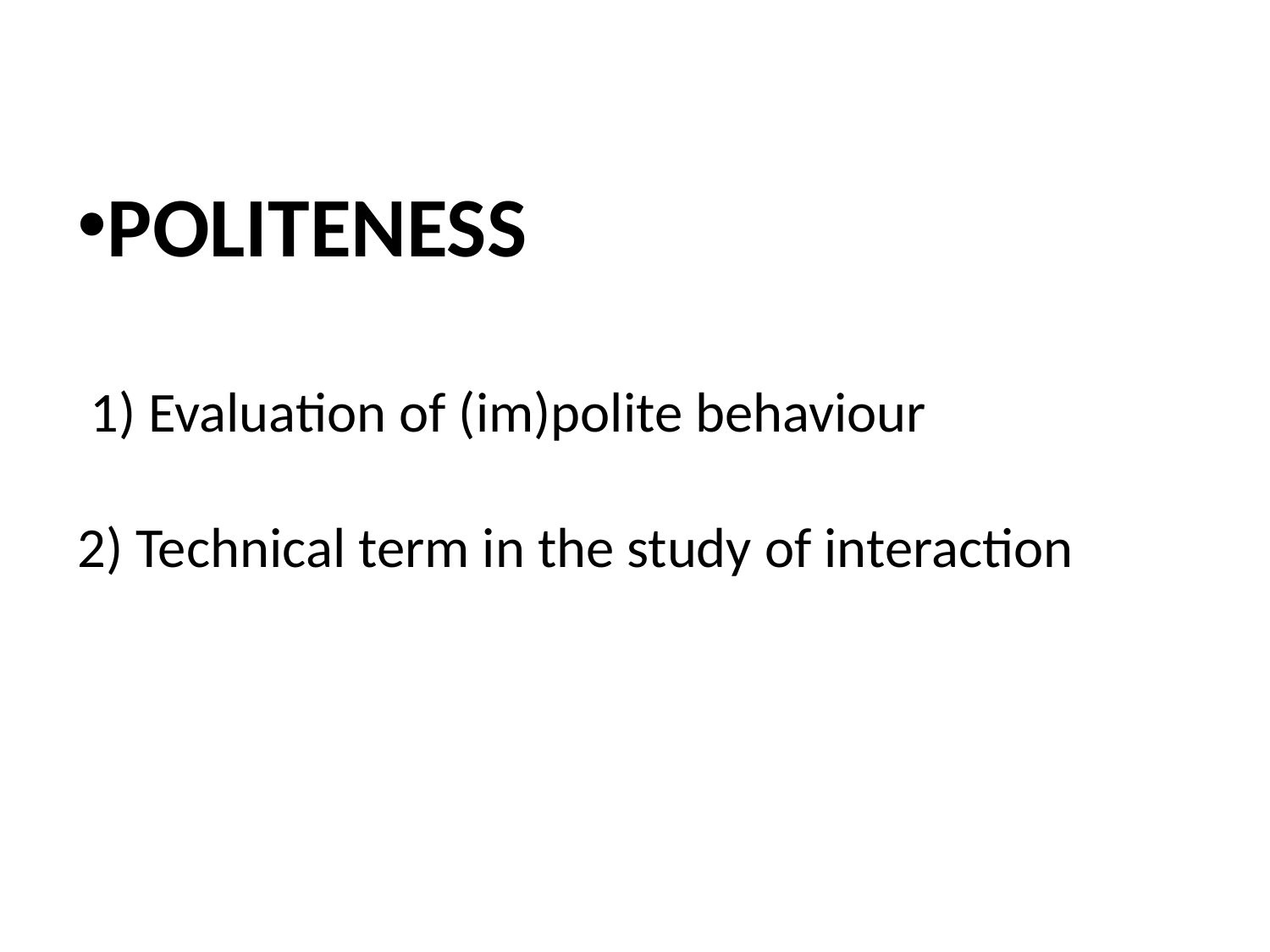

POLITENESS

 1) Evaluation of (im)polite behaviour

2) Technical term in the study of interaction